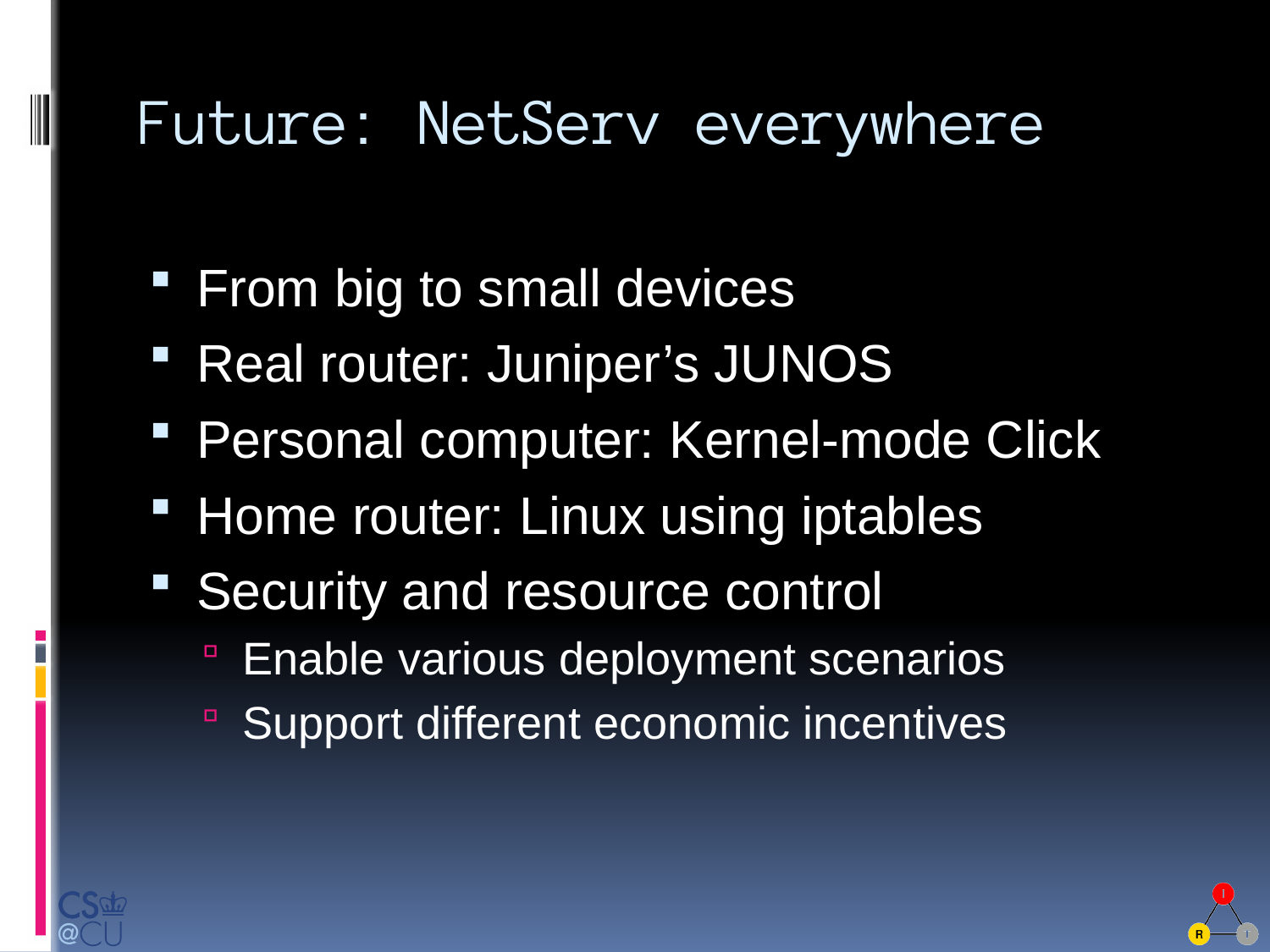

# Future: NetServ everywhere
From big to small devices
Real router: Juniper’s JUNOS
Personal computer: Kernel-mode Click
Home router: Linux using iptables
Security and resource control
Enable various deployment scenarios
Support different economic incentives